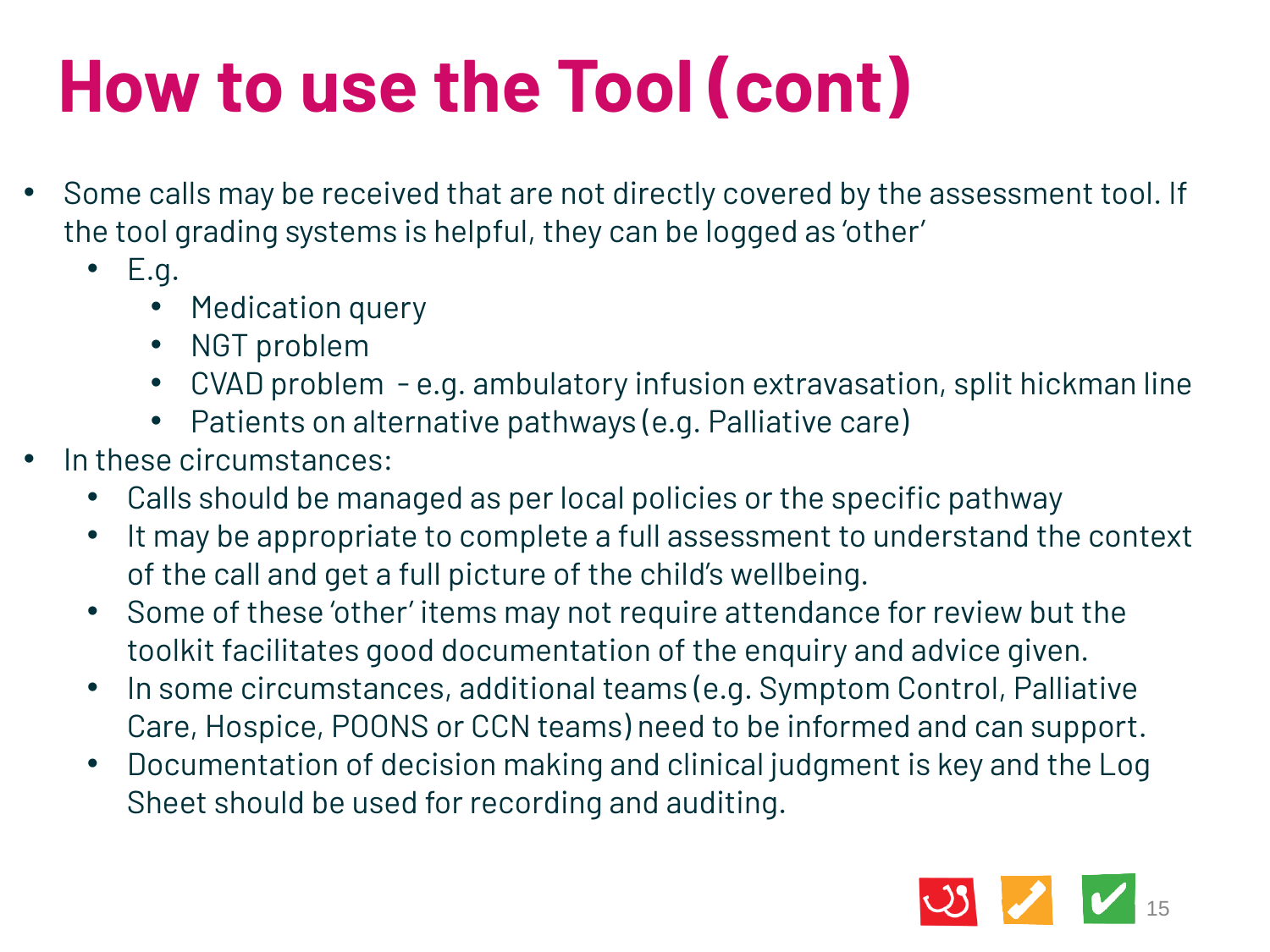

# How to use the Tool (cont)
Some calls may be received that are not directly covered by the assessment tool. If the tool grading systems is helpful, they can be logged as ‘other’
E.g.
Medication query
NGT problem
CVAD problem  - e.g. ambulatory infusion extravasation, split hickman line
Patients on alternative pathways (e.g. Palliative care)
In these circumstances:
Calls should be managed as per local policies or the specific pathway
It may be appropriate to complete a full assessment to understand the context of the call and get a full picture of the child’s wellbeing.
Some of these ‘other’ items may not require attendance for review but the toolkit facilitates good documentation of the enquiry and advice given.
In some circumstances, additional teams (e.g. Symptom Control, Palliative Care, Hospice, POONS or CCN teams) need to be informed and can support.
Documentation of decision making and clinical judgment is key and the Log Sheet should be used for recording and auditing.

15